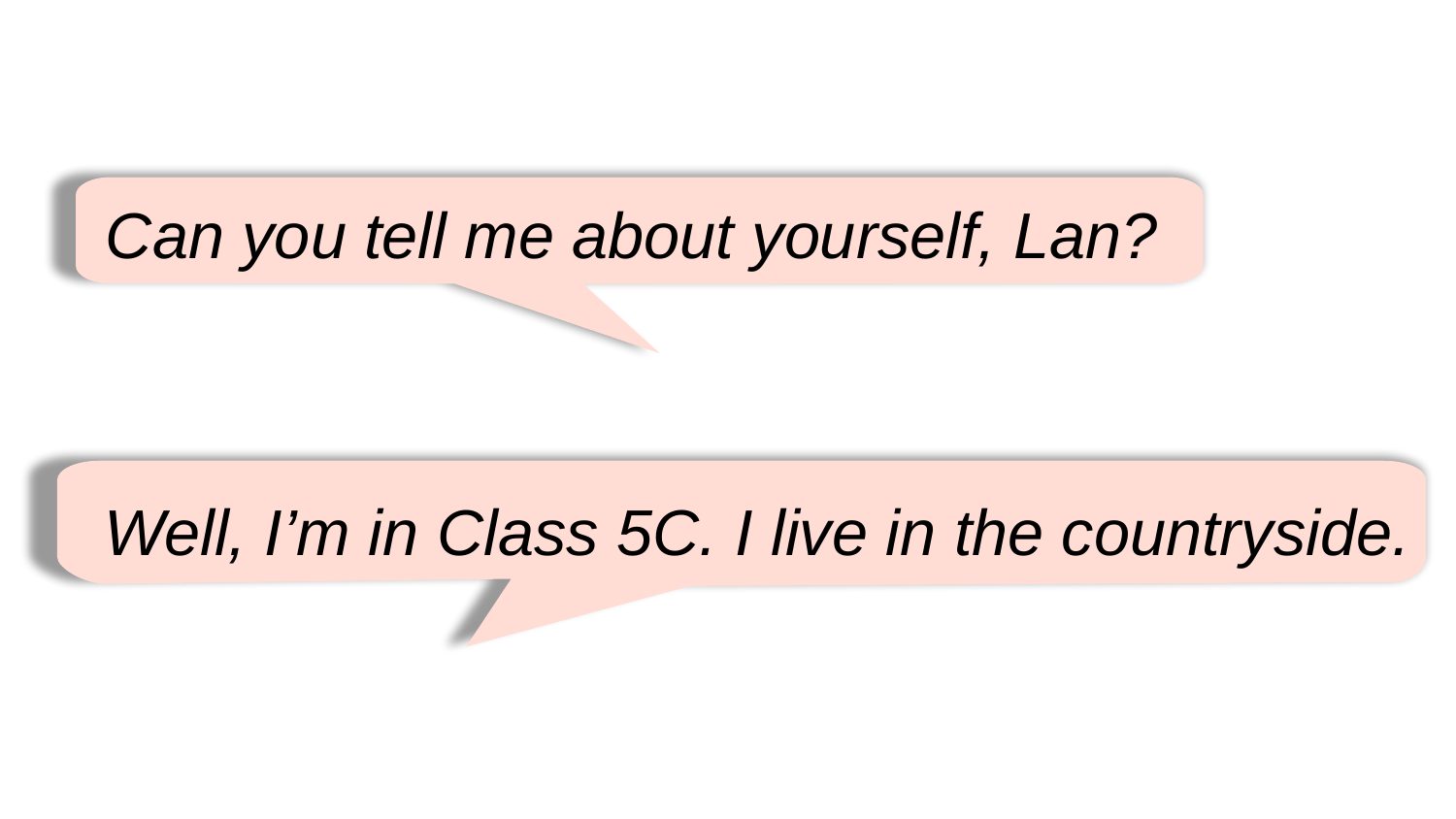

Can you tell me about yourself, Lan?

Well, I’m in Class 5C. I live in the countryside.